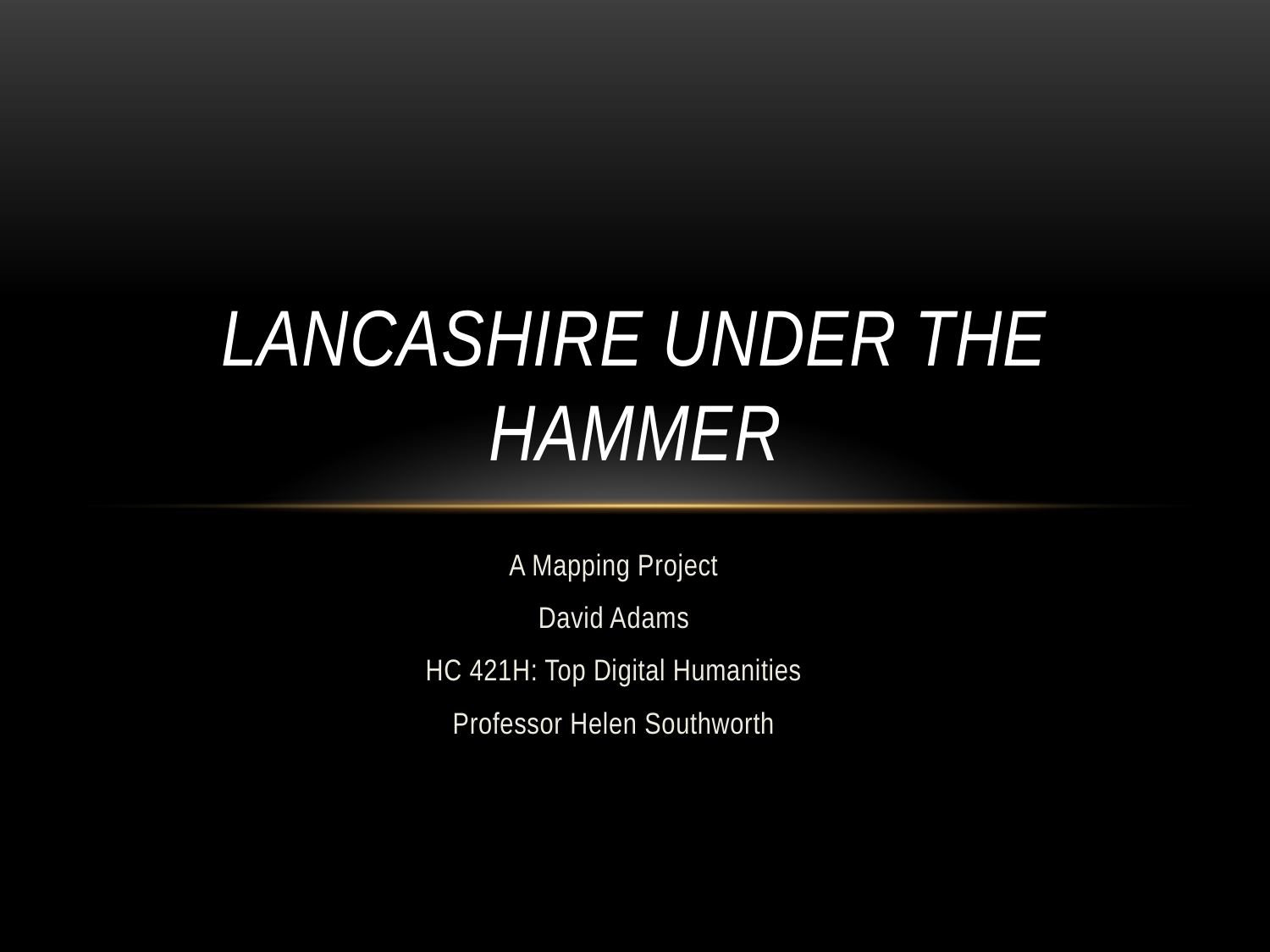

# Lancashire Under the Hammer
A Mapping Project
David Adams
HC 421H: Top Digital Humanities
Professor Helen Southworth